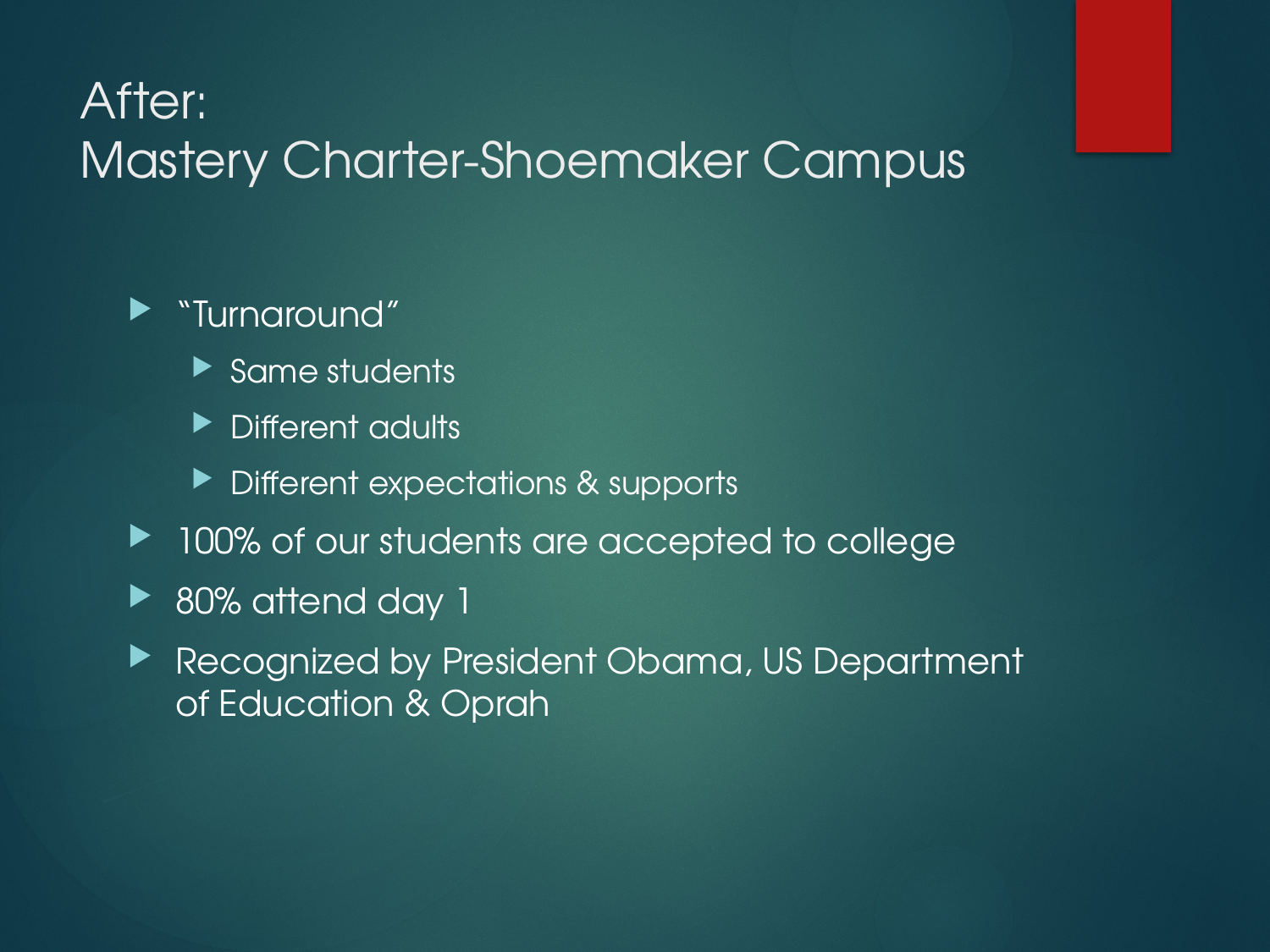

# After: Mastery Charter-Shoemaker Campus
“Turnaround”
Same students
Different adults
Different expectations & supports
100% of our students are accepted to college
80% attend day 1
Recognized by President Obama, US Department of Education & Oprah